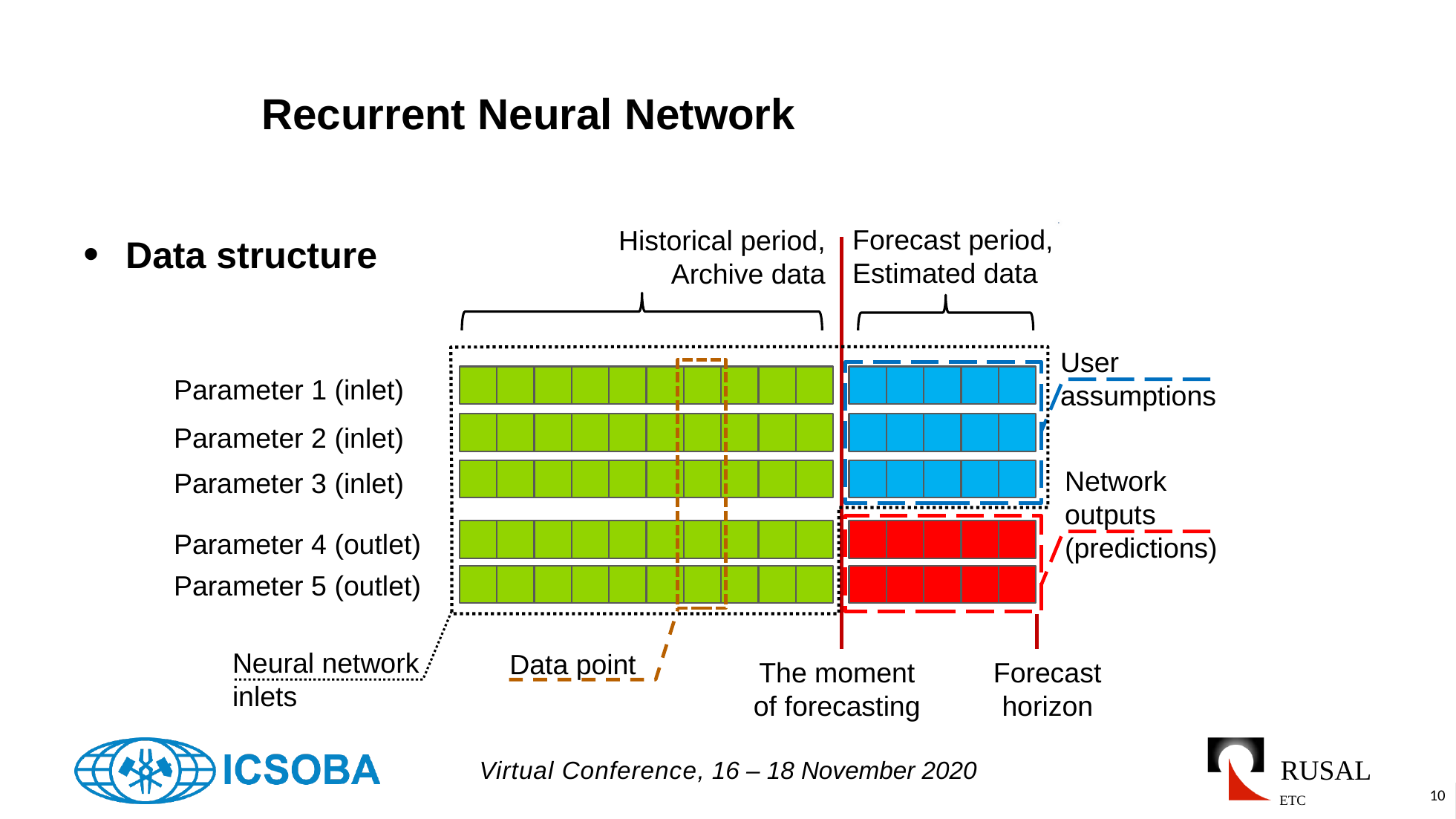

# Recurrent Neural Network

Forecast period,
Estimated data
Historical period,
Archive data

User
assumptions

Parameter 1 (inlet)

Parameter 2 (inlet)
Network
outputs
(predictions)
Parameter 3 (inlet)

Parameter 4 (outlet)

Parameter 5 (outlet)

Neural network
inlets
Data point
The moment
of forecasting
Forecast
horizon
Data structure